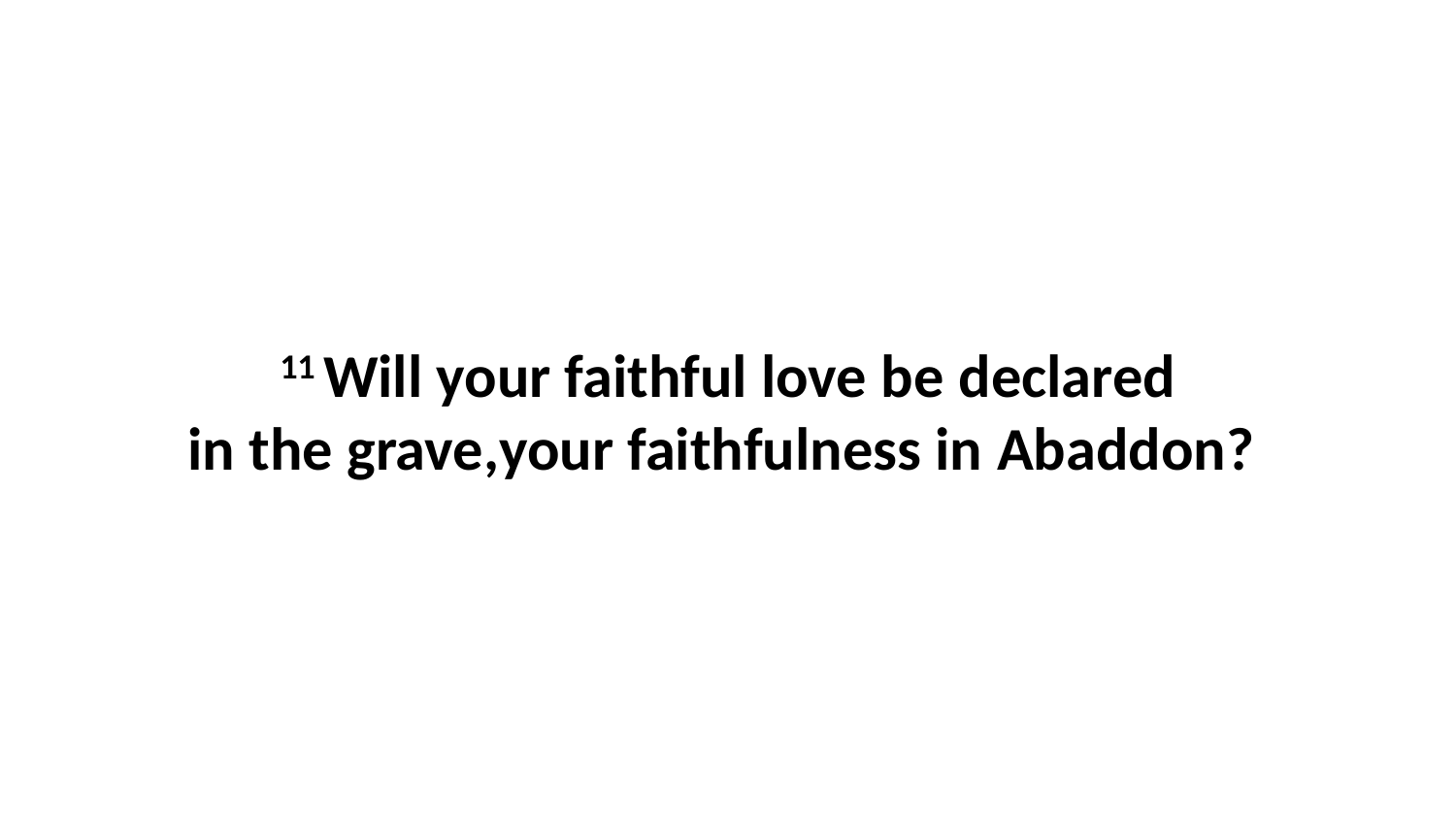

11 Will your faithful love be declared in the grave,your faithfulness in Abaddon?